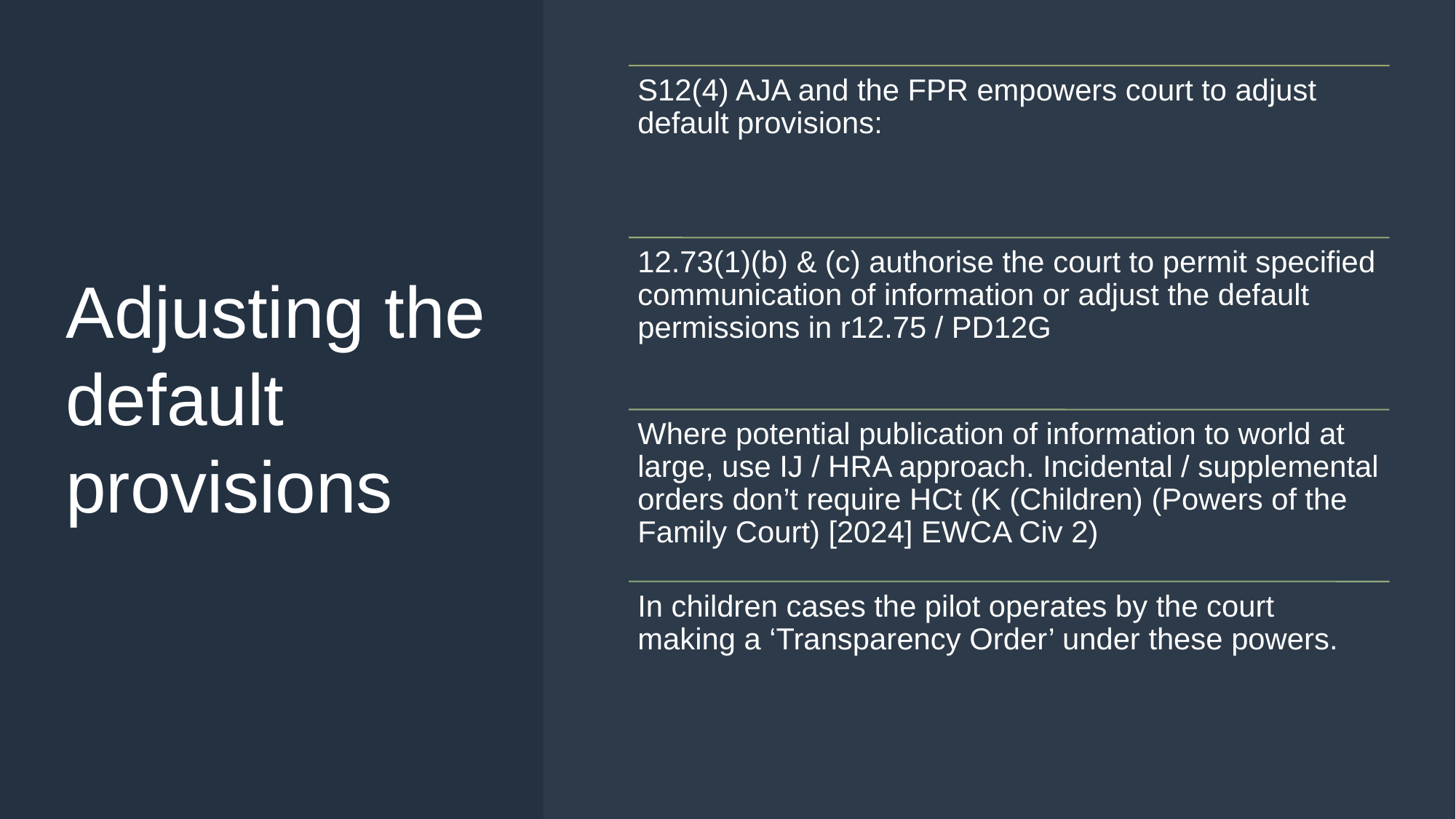

# Adjusting the default provisions
S12(4) AJA and the FPR empowers court to adjust default provisions:
12.73(1)(b) & (c) authorise the court to permit specified communication of information or adjust the default permissions in r12.75 / PD12G
Where potential publication of information to world at large, use IJ / HRA approach. Incidental / supplemental orders don’t require HCt (K (Children) (Powers of the Family Court) [2024] EWCA Civ 2)
In children cases the pilot operates by the court making a ‘Transparency Order’ under these powers.